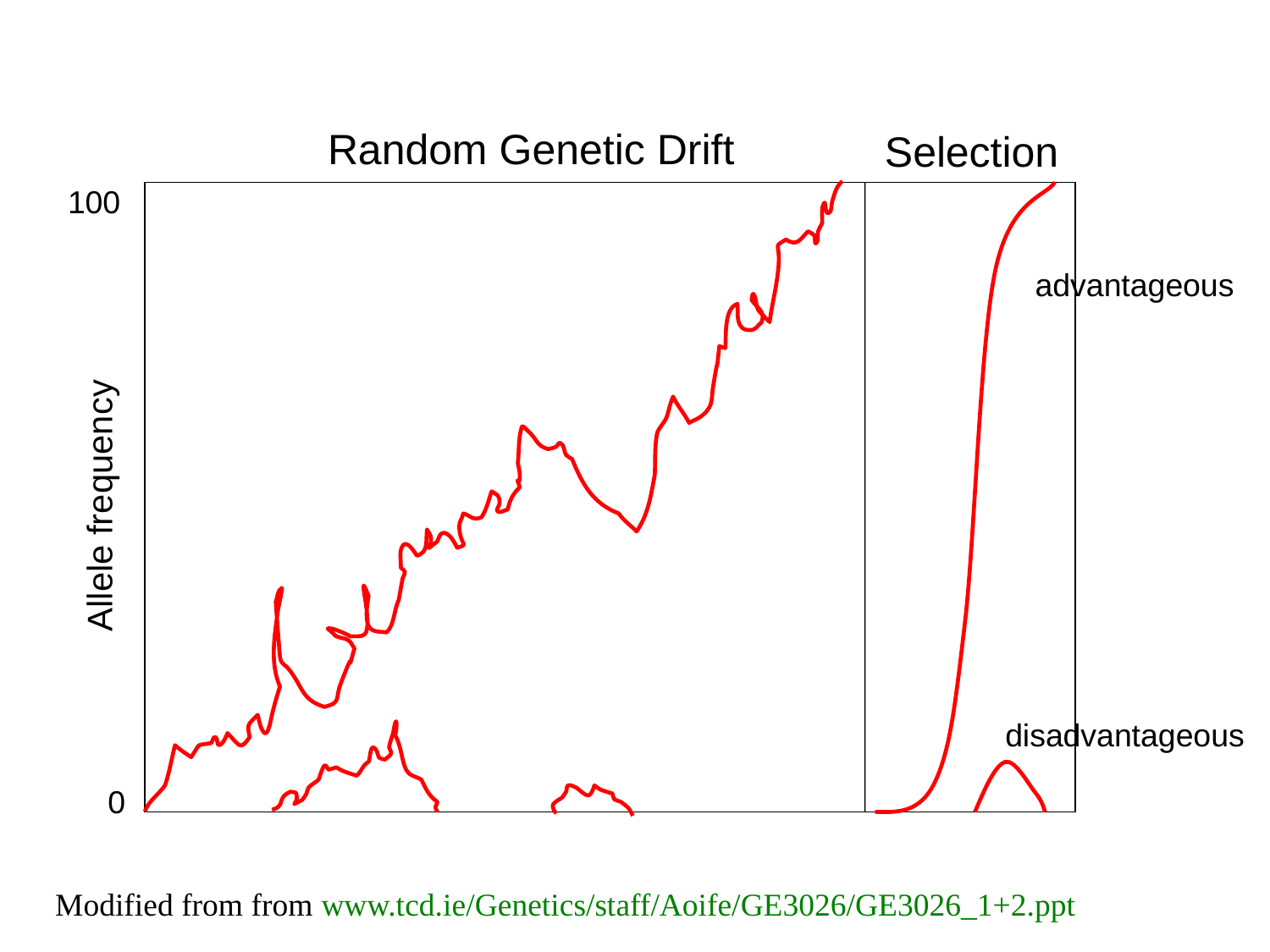

Random Genetic Drift
Selection
100

advantageous
Allele frequency
disadvantageous

0

Modified from from www.tcd.ie/Genetics/staff/Aoife/GE3026/GE3026_1+2.ppt